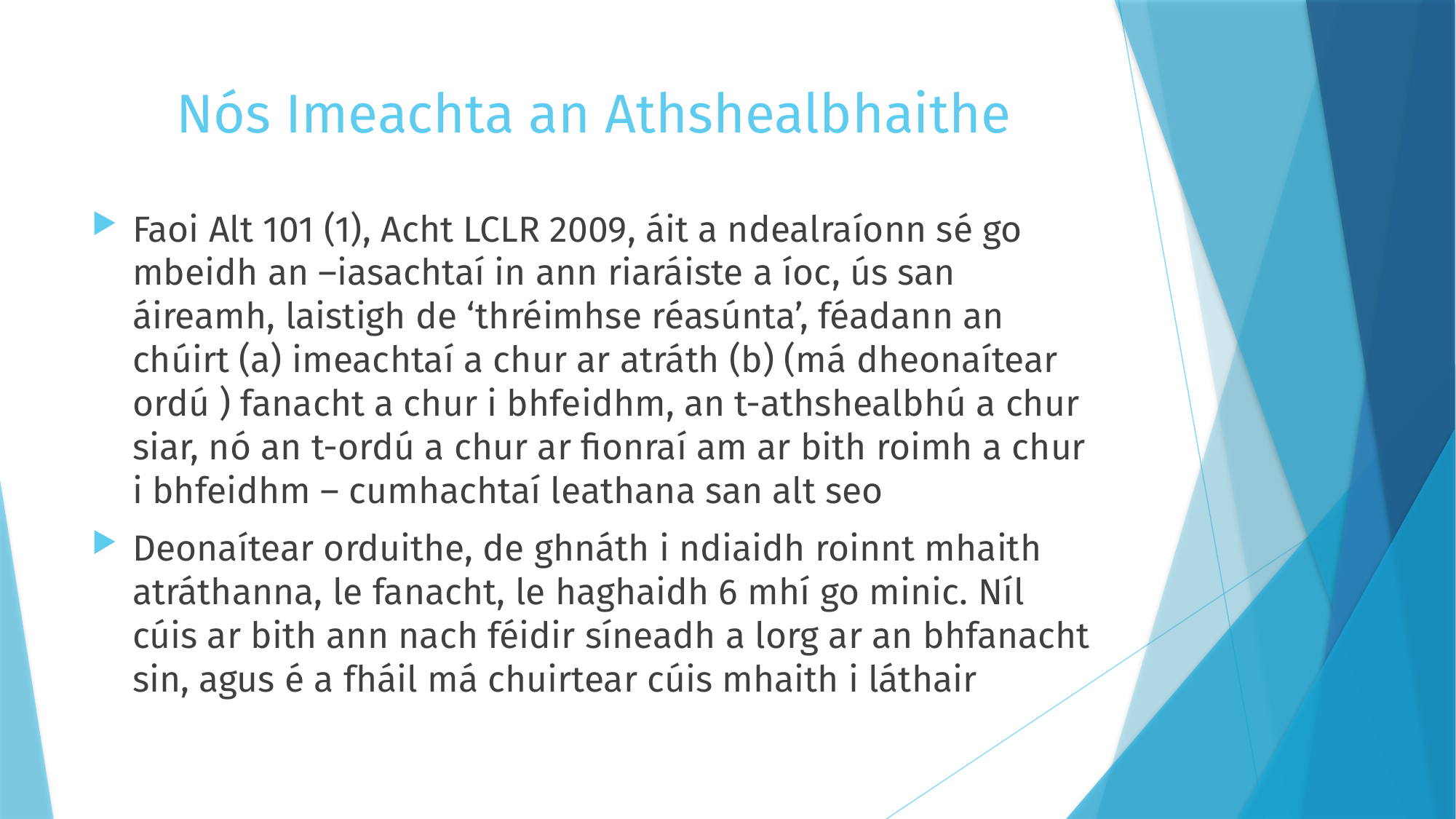

# Nós Imeachta an Athshealbhaithe
Faoi Alt 101 (1), Acht LCLR 2009, áit a ndealraíonn sé go mbeidh an –iasachtaí in ann riaráiste a íoc, ús san áireamh, laistigh de ‘thréimhse réasúnta’, féadann an chúirt (a) imeachtaí a chur ar atráth (b) (má dheonaítear ordú ) fanacht a chur i bhfeidhm, an t-athshealbhú a chur siar, nó an t-ordú a chur ar fionraí am ar bith roimh a chur i bhfeidhm – cumhachtaí leathana san alt seo
Deonaítear orduithe, de ghnáth i ndiaidh roinnt mhaith atráthanna, le fanacht, le haghaidh 6 mhí go minic. Níl cúis ar bith ann nach féidir síneadh a lorg ar an bhfanacht sin, agus é a fháil má chuirtear cúis mhaith i láthair